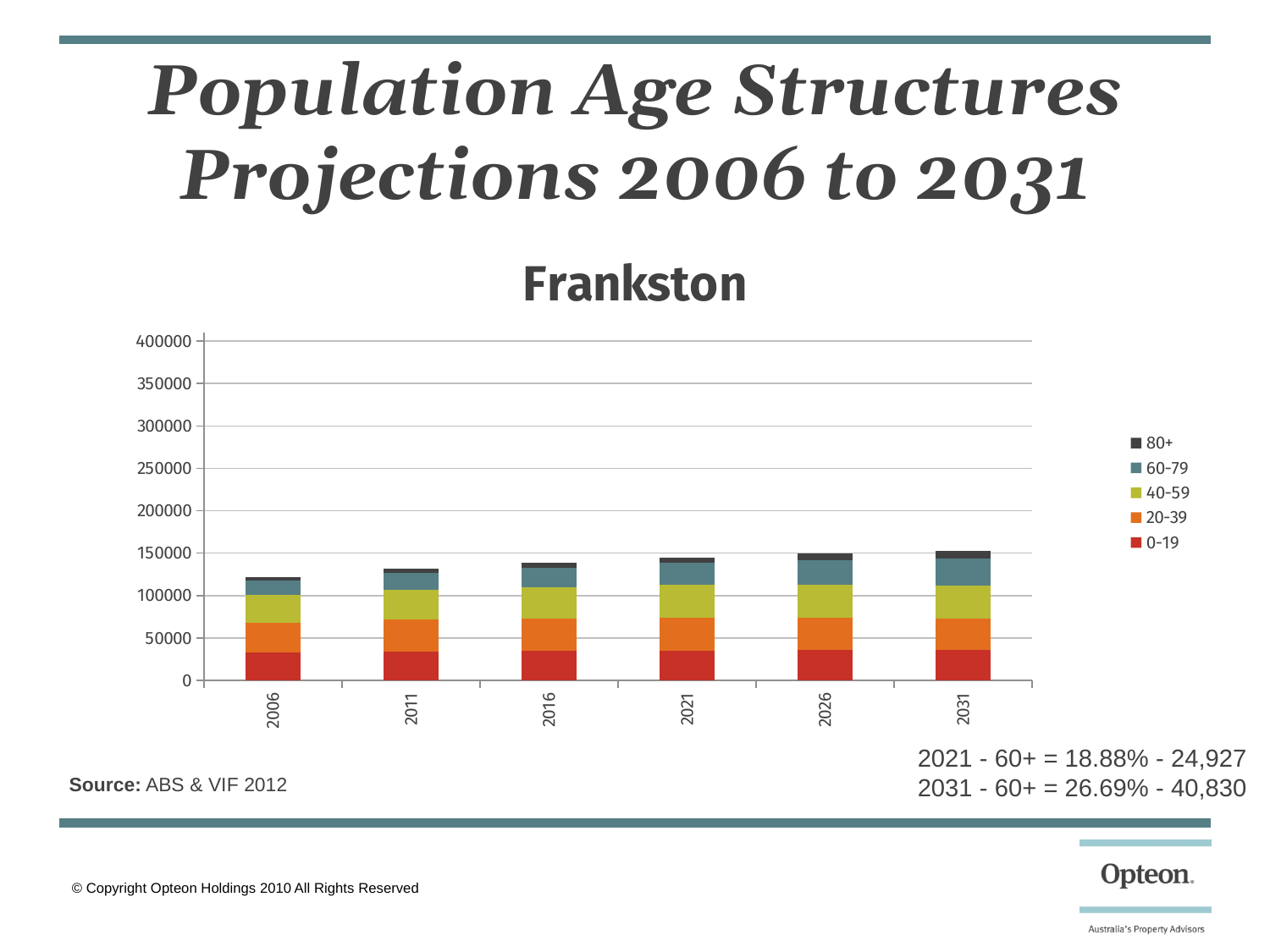

# Population Age Structures Projections 2006 to 2031

### Chart: Frankston

| Category | 0-19 | 20-39 | 40-59 | 60-79 | 80+ |
|---|---|---|---|---|---|
| 2006 | 33102.0 | 34318.0 | 33031.0 | 16902.0 | 4234.0 |
| 2011 | 34312.0 | 37368.0 | 35408.0 | 20069.0 | 4858.0 |
| 2016 | 34510.0 | 38263.0 | 37260.0 | 23011.0 | 5393.0 |
| 2021 | 35202.0 | 38881.0 | 38183.0 | 26387.0 | 6239.0 |
| 2026 | 36114.0 | 37889.0 | 38815.0 | 29164.0 | 7643.0 |
| 2031 | 35711.0 | 36680.0 | 39771.0 | 31157.0 | 9673.0 |
2021 - 60+ = 18.88% - 24,927
2031 - 60+ = 26.69% - 40,830
Source: ABS & VIF 2012